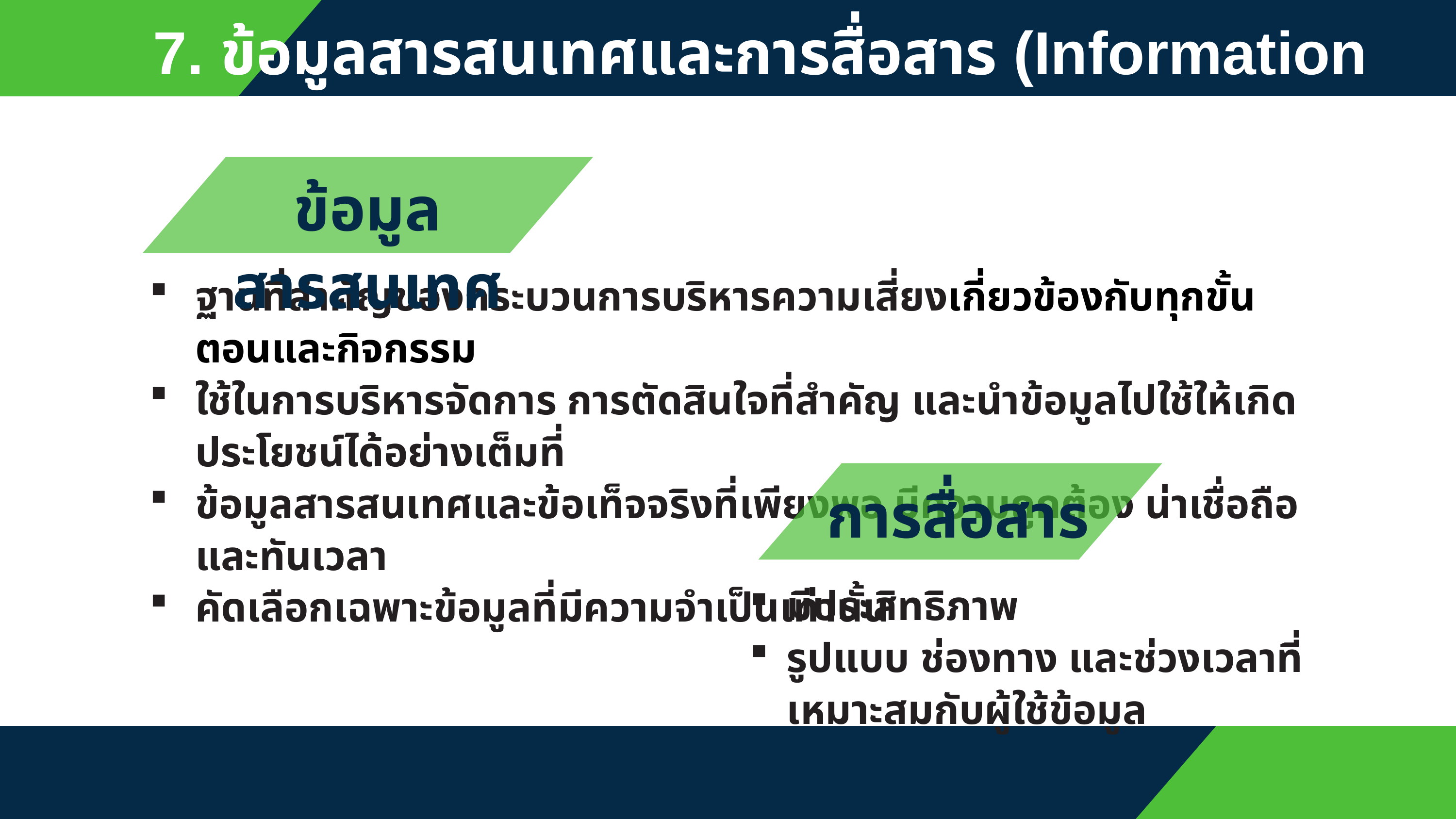

7. ข้อมูลสารสนเทศและการสื่อสาร (Information & Communication)

ข้อมูลสารสนเทศ
ฐานที่สำคัญของกระบวนการบริหารความเสี่ยงเกี่ยวข้องกับทุกขั้นตอนและกิจกรรม
ใช้ในการบริหารจัดการ การตัดสินใจที่สำคัญ และนำข้อมูลไปใช้ให้เกิดประโยชน์ได้อย่างเต็มที่
ข้อมูลสารสนเทศและข้อเท็จจริงที่เพียงพอ มีความถูกต้อง น่าเชื่อถือ และทันเวลา
คัดเลือกเฉพาะข้อมูลที่มีความจำเป็นเท่านั้น

การสื่อสาร
มีประสิทธิภาพ
รูปแบบ ช่องทาง และช่วงเวลาที่เหมาะสมกับผู้ใช้ข้อมูล